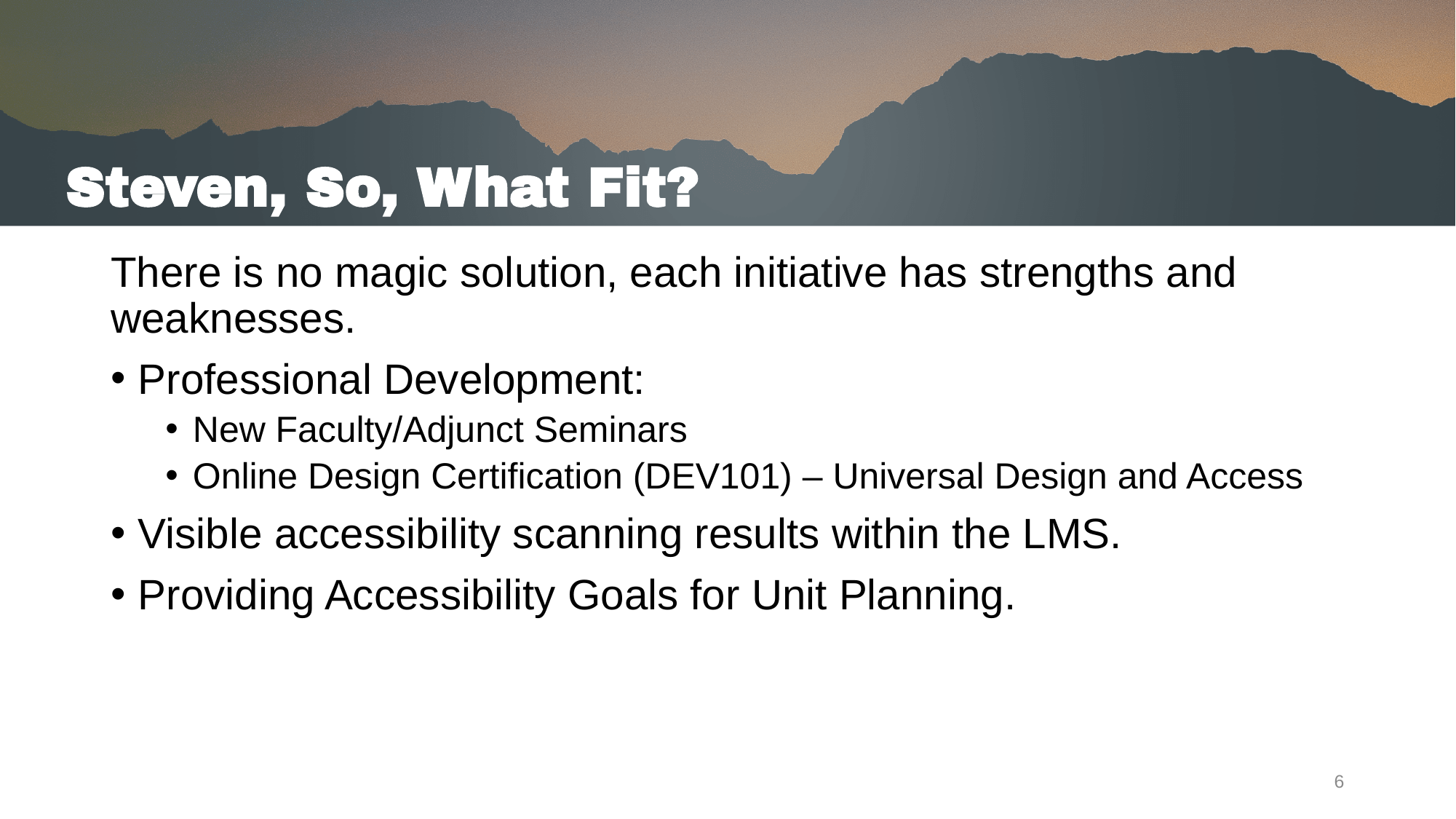

# Steven, So, What Fit?
There is no magic solution, each initiative has strengths and weaknesses.
Professional Development:
New Faculty/Adjunct Seminars
Online Design Certification (DEV101) – Universal Design and Access
Visible accessibility scanning results within the LMS.
Providing Accessibility Goals for Unit Planning.
6